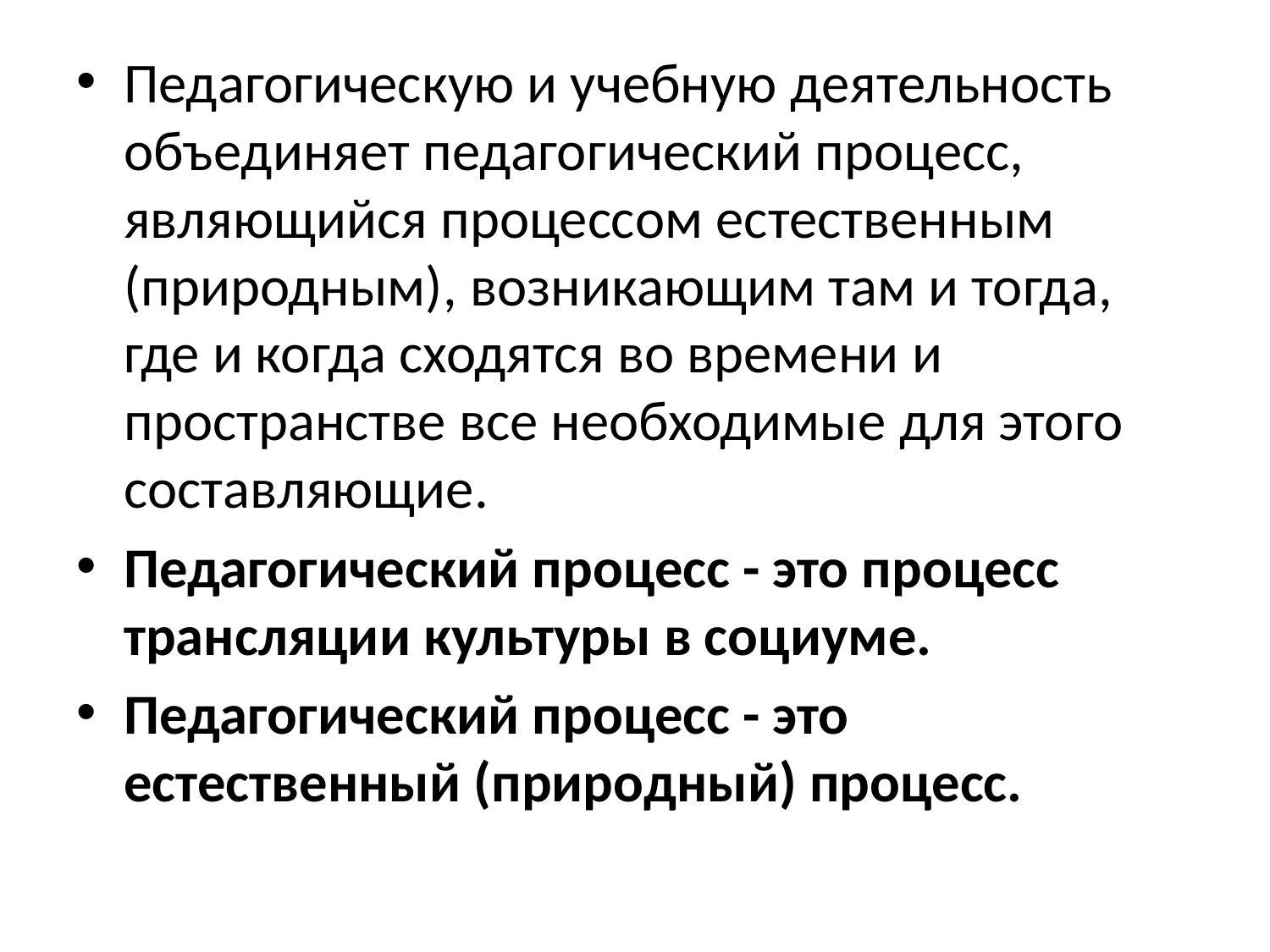

Педагогическую и учебную деятельность объединяет педагогический процесс, являющийся процессом естественным (природным), возникающим там и тогда, где и когда сходятся во времени и пространстве все необходимые для этого составляющие.
Педагогический процесс - это процесс трансляции культуры в социуме.
Педагогический процесс - это естественный (природный) процесс.